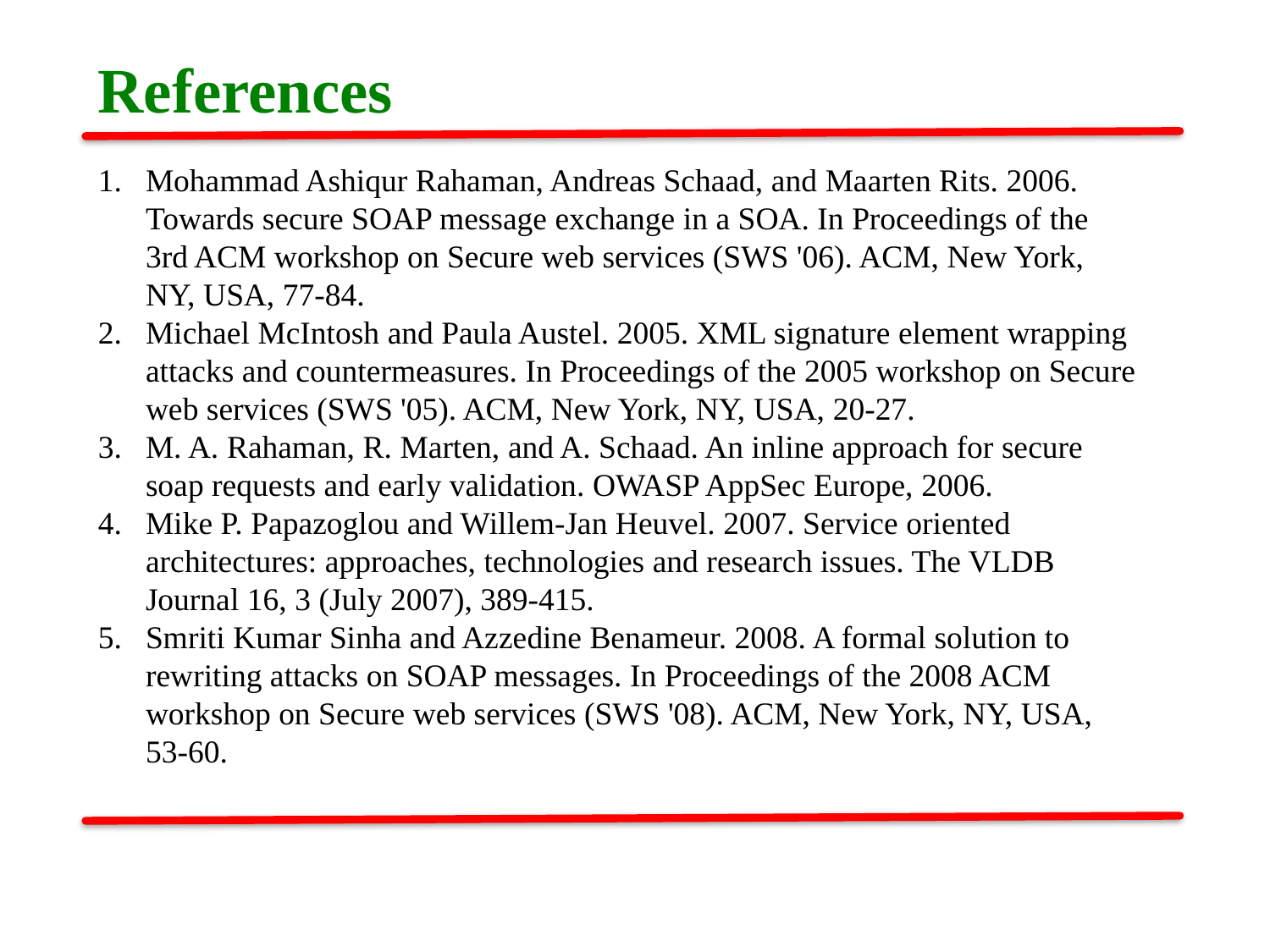

References
Mohammad Ashiqur Rahaman, Andreas Schaad, and Maarten Rits. 2006. Towards secure SOAP message exchange in a SOA. In Proceedings of the 3rd ACM workshop on Secure web services (SWS '06). ACM, New York, NY, USA, 77-84.
Michael McIntosh and Paula Austel. 2005. XML signature element wrapping attacks and countermeasures. In Proceedings of the 2005 workshop on Secure web services (SWS '05). ACM, New York, NY, USA, 20-27.
M. A. Rahaman, R. Marten, and A. Schaad. An inline approach for secure soap requests and early validation. OWASP AppSec Europe, 2006.
Mike P. Papazoglou and Willem-Jan Heuvel. 2007. Service oriented architectures: approaches, technologies and research issues. The VLDB Journal 16, 3 (July 2007), 389-415.
Smriti Kumar Sinha and Azzedine Benameur. 2008. A formal solution to rewriting attacks on SOAP messages. In Proceedings of the 2008 ACM workshop on Secure web services (SWS '08). ACM, New York, NY, USA, 53-60.